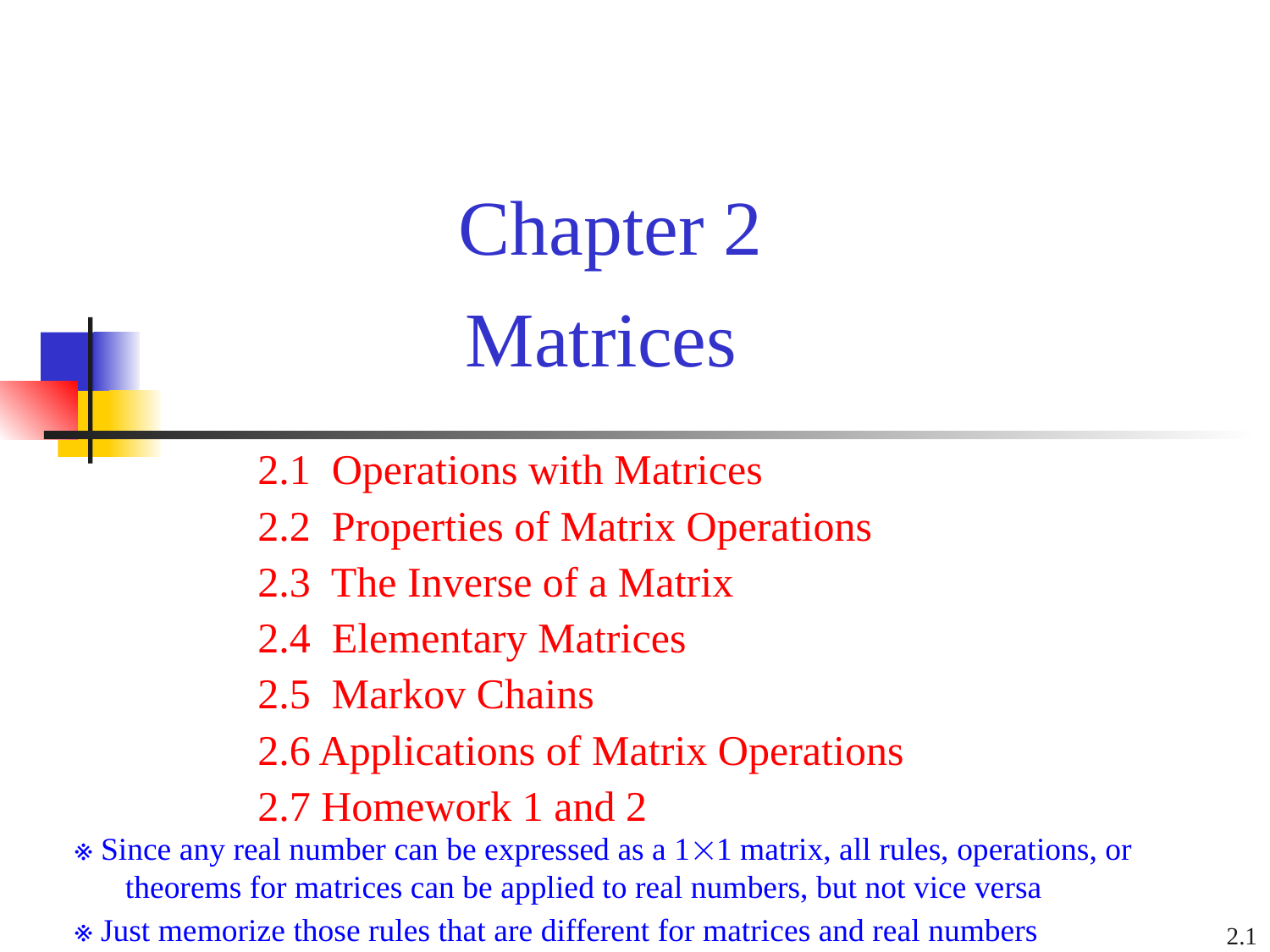

# Chapter 2 Matrices
2.1  Operations with Matrices
2.2  Properties of Matrix Operations
2.3  The Inverse of a Matrix
2.4  Elementary Matrices
2.5  Markov Chains
2.6 Applications of Matrix Operations
2.7 Homework 1 and 2
※ Since any real number can be expressed as a 1×1 matrix, all rules, operations, or theorems for matrices can be applied to real numbers, but not vice versa
※ Just memorize those rules that are different for matrices and real numbers
2.1